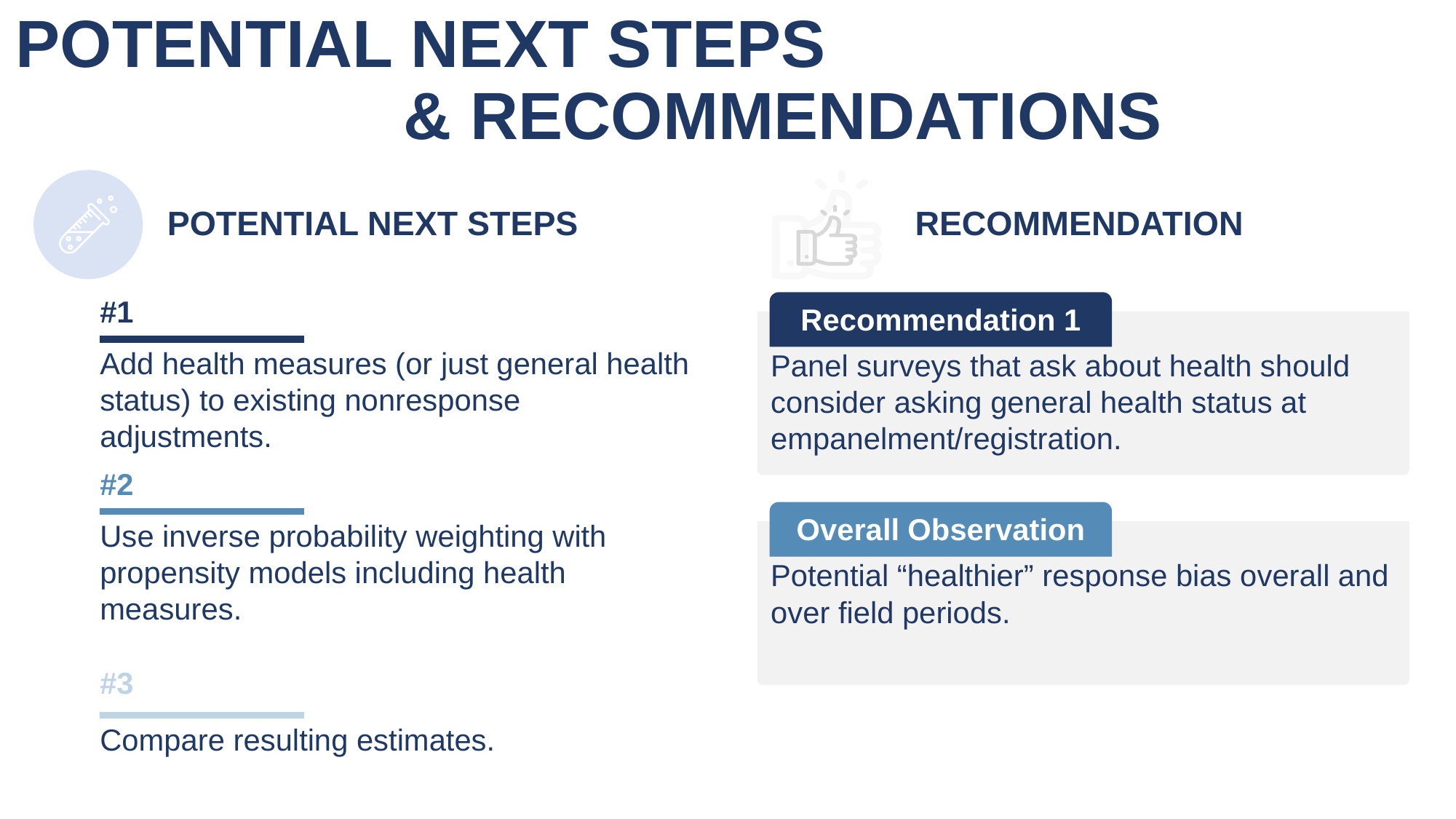

# POTENTIAL NEXT STEPS                                        & RECOMMENDATIONS

RECOMMENDATION
POTENTIAL NEXT STEPS
#1
Recommendation 1

Panel surveys that ask about health should consider asking general health status at empanelment/registration.
Add health measures (or just general health status) to existing nonresponse adjustments.
#2
Overall Observation

Potential “healthier” response bias overall and over field periods.
Use inverse probability weighting with propensity models including health measures.
#3
Compare resulting estimates.